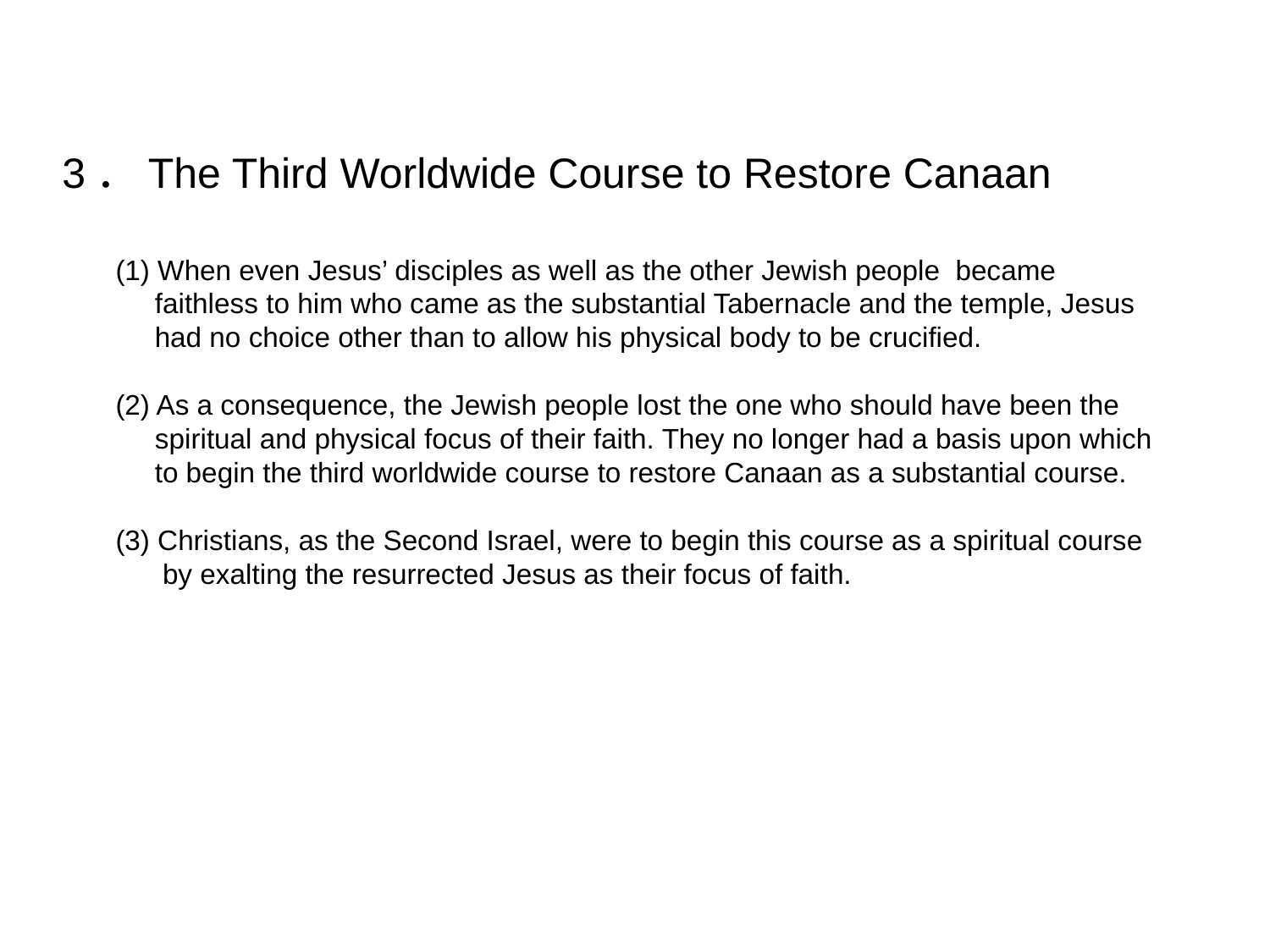

3．The Third Worldwide Course to Restore Canaan
(1) When even Jesus’ disciples as well as the other Jewish people  became
     faithless to him who came as the substantial Tabernacle and the temple, Jesus
     had no choice other than to allow his physical body to be crucified.

(2) As a consequence, the Jewish people lost the one who should have been the
     spiritual and physical focus of their faith. They no longer had a basis upon which
     to begin the third worldwide course to restore Canaan as a substantial course.

(3) Christians, as the Second Israel, were to begin this course as a spiritual course
      by exalting the resurrected Jesus as their focus of faith.